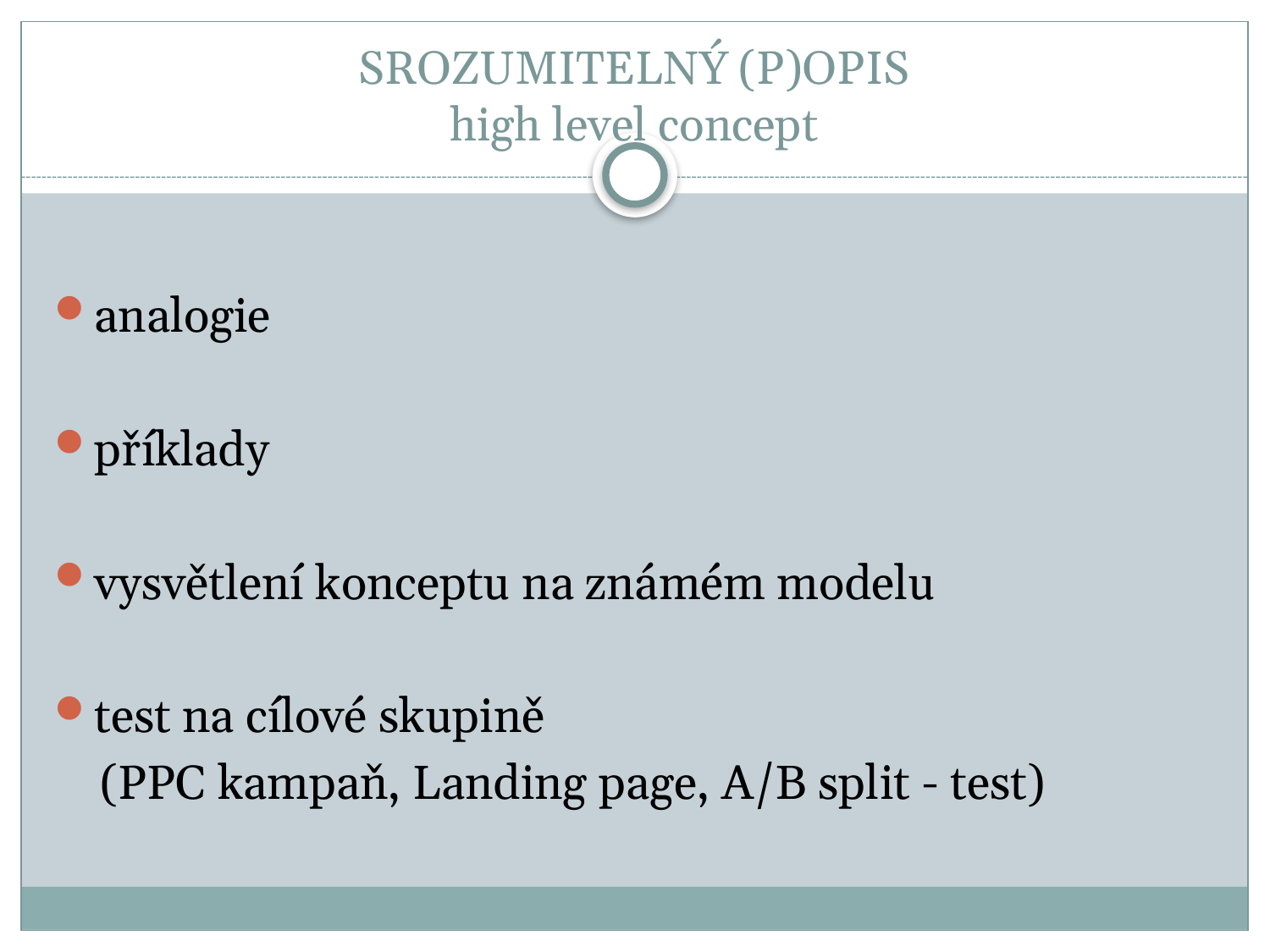

# SROZUMITELNÝ (P)OPIS high level concept

analogie

příklady

vysvětlení konceptu na známém modelu

test na cílové skupině
    (PPC kampaň, Landing page, A/B split - test)